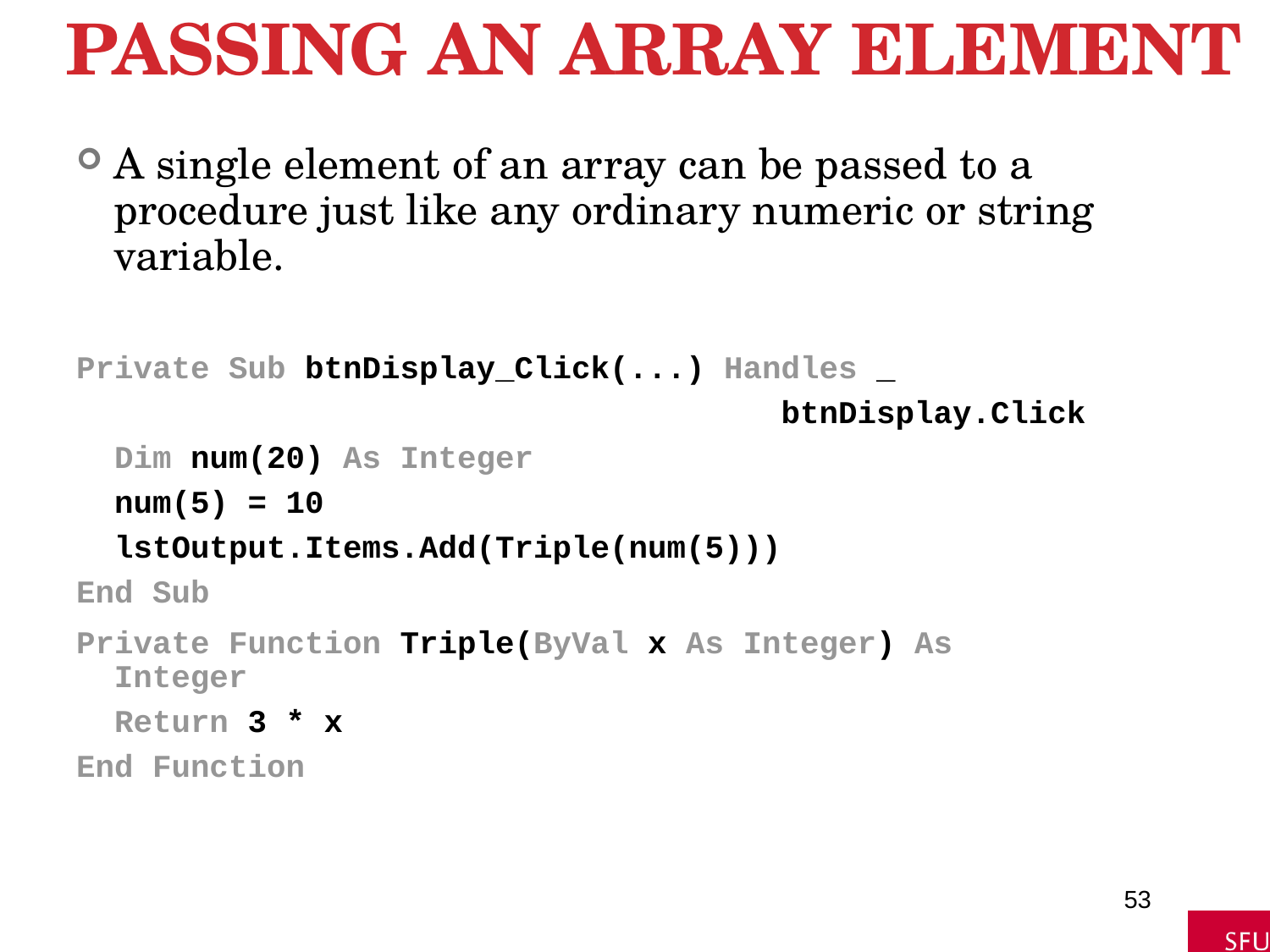

# Passing an Array Element
A single element of an array can be passed to a procedure just like any ordinary numeric or string variable.

Private Sub btnDisplay_Click(...) Handles _
                                     btnDisplay.Click
  Dim num(20) As Integer
  num(5) = 10
  lstOutput.Items.Add(Triple(num(5)))
End Sub
Private Function Triple(ByVal x As Integer) As Integer
  Return 3 * x
End Function
53